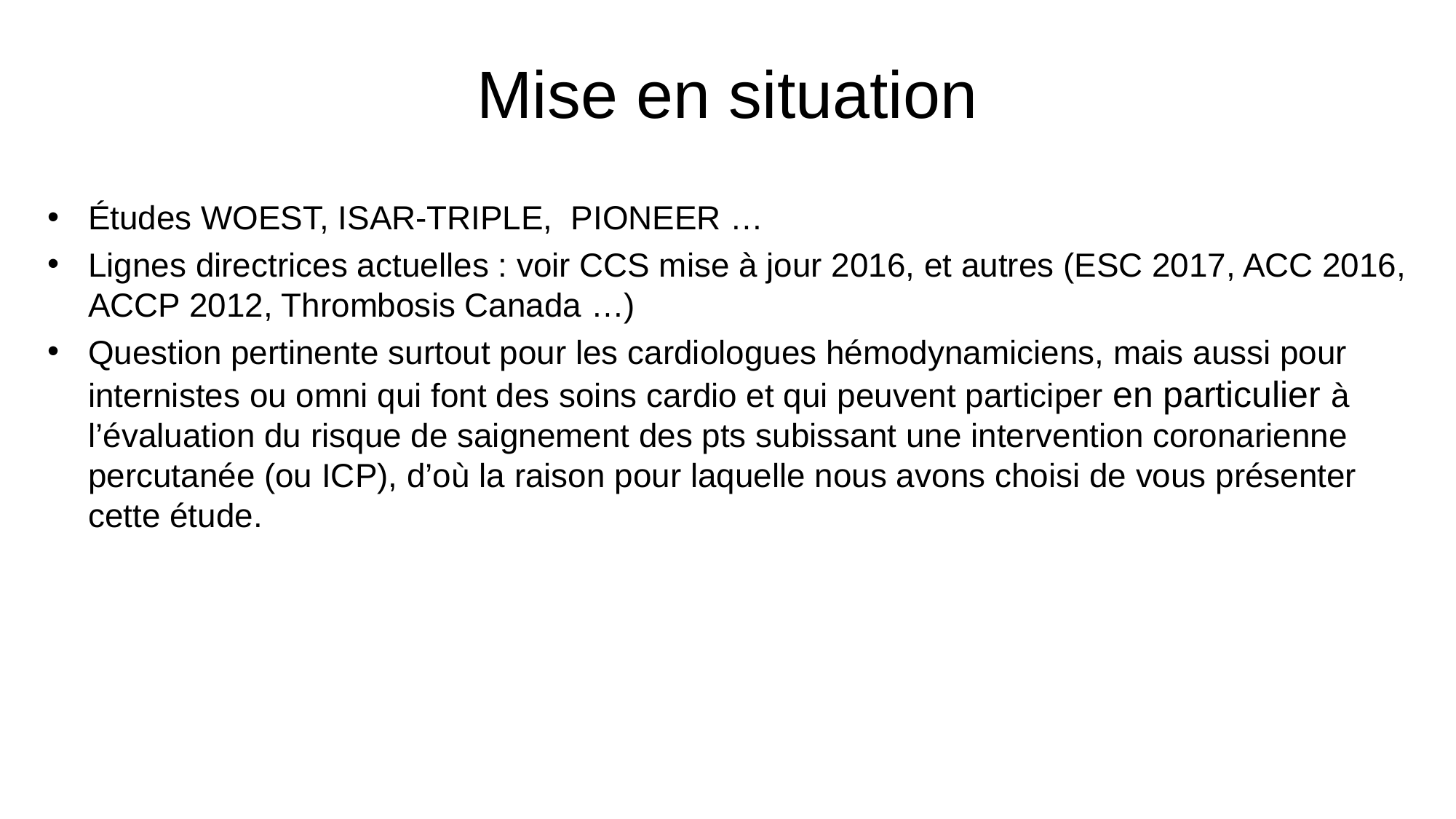

# Mise en situation
Études WOEST, ISAR-TRIPLE,  PIONEER …
Lignes directrices actuelles : voir CCS mise à jour 2016, et autres (ESC 2017, ACC 2016, ACCP 2012, Thrombosis Canada …)
Question pertinente surtout pour les cardiologues hémodynamiciens, mais aussi pour internistes ou omni qui font des soins cardio et qui peuvent participer en particulier à l’évaluation du risque de saignement des pts subissant une intervention coronarienne percutanée (ou ICP), d’où la raison pour laquelle nous avons choisi de vous présenter cette étude.